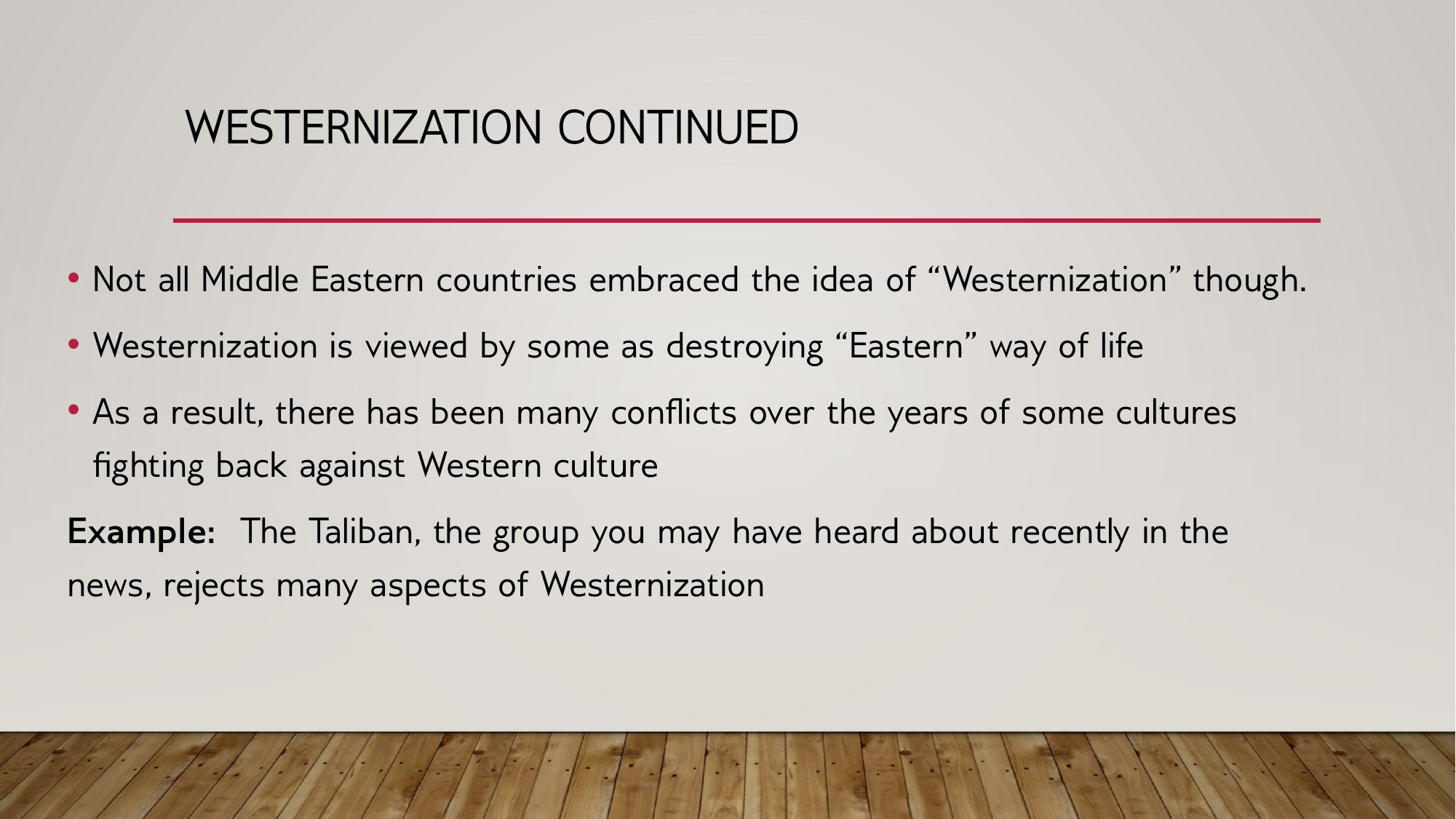

# Westernization Continued
Not all Middle Eastern countries embraced the idea of “Westernization” though.
Westernization is viewed by some as destroying “Eastern” way of life
As a result, there has been many conflicts over the years of some cultures fighting back against Western culture
Example:  The Taliban, the group you may have heard about recently in the news, rejects many aspects of Westernization